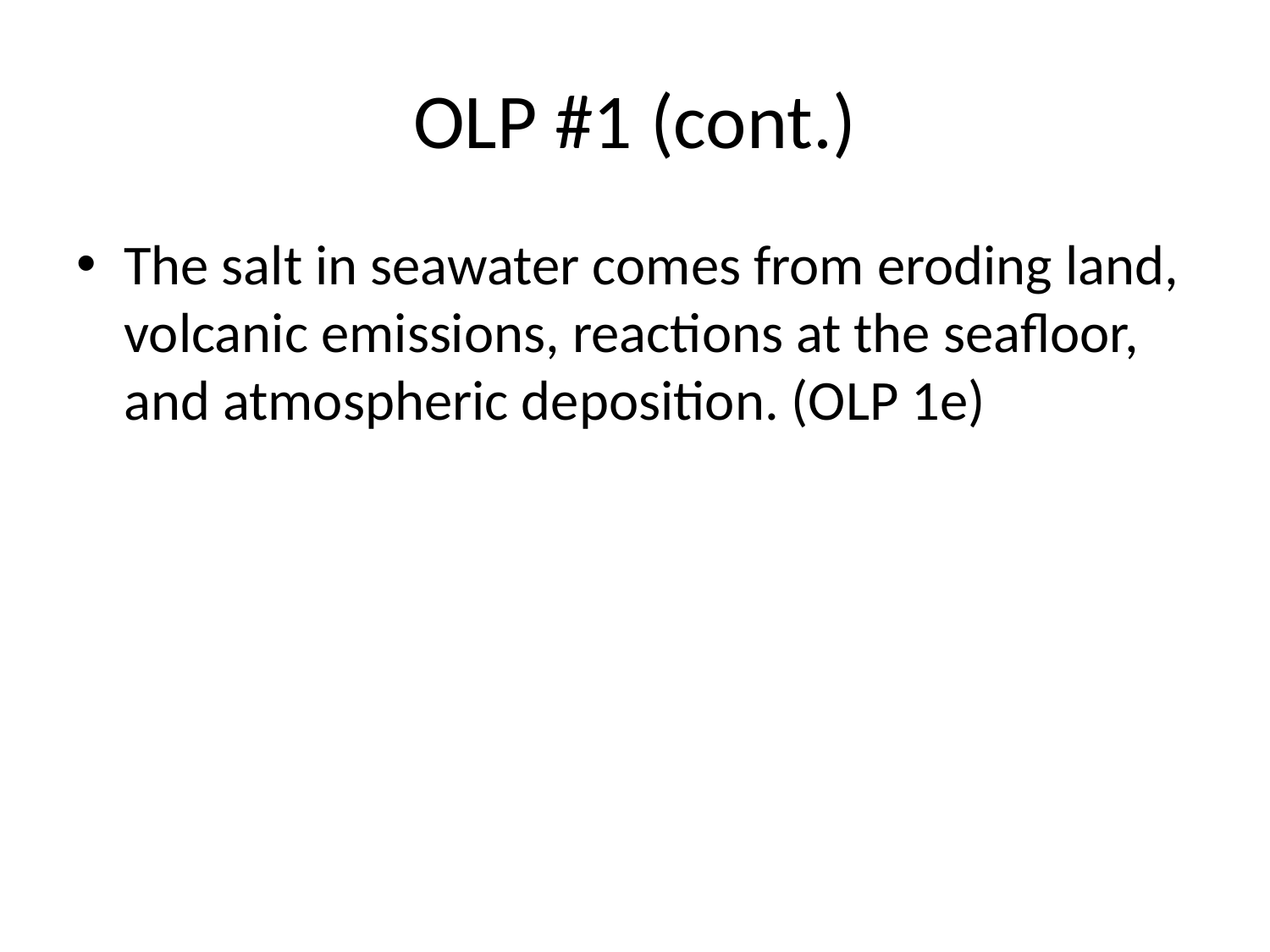

# OLP #1 (cont.)
The salt in seawater comes from eroding land, volcanic emissions, reactions at the seafloor, and atmospheric deposition. (OLP 1e)